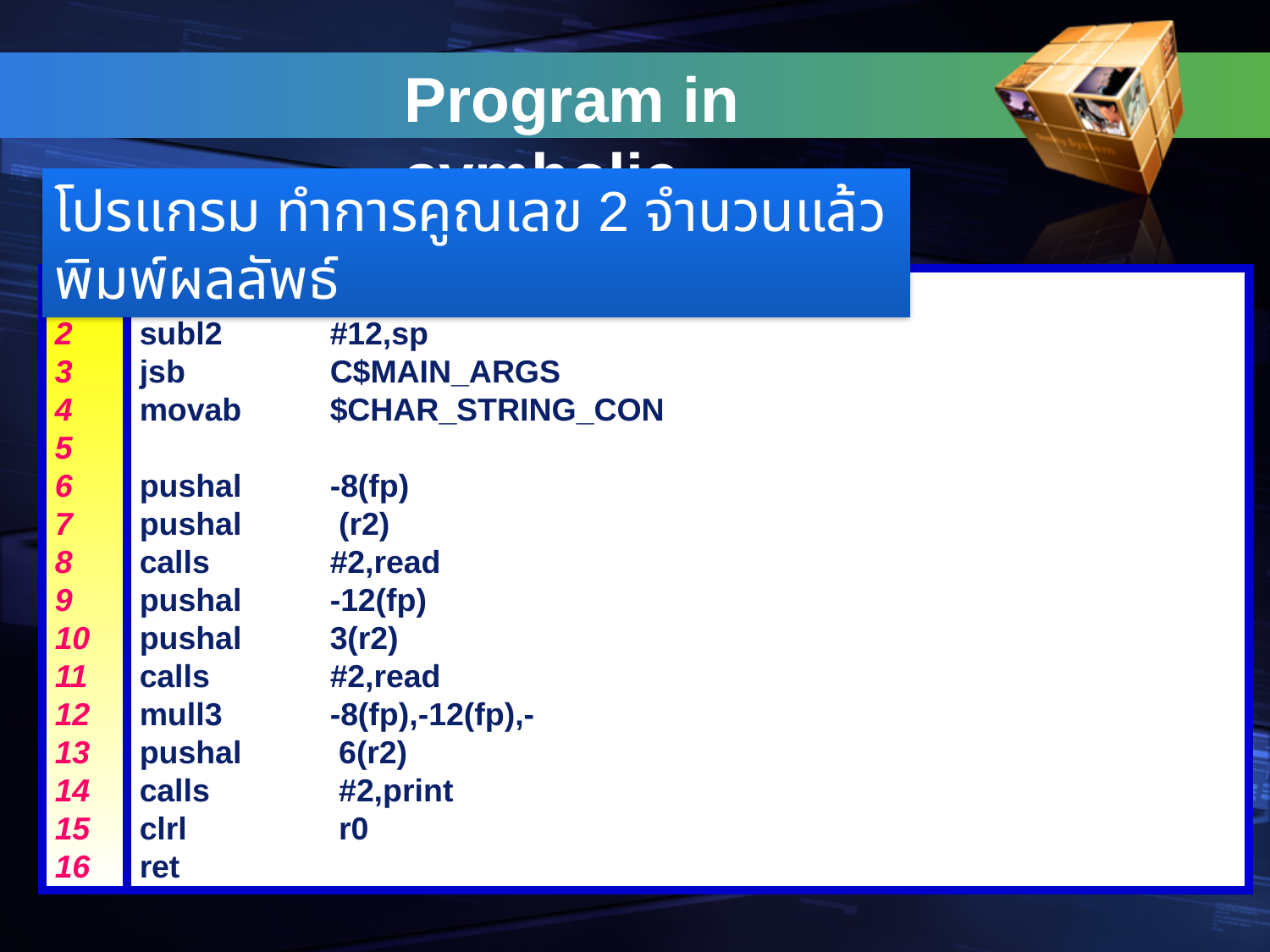

Program in symbolic language
โปรแกรม ทำการคูณเลข 2 จำนวนแล้วพิมพ์ผลลัพธ์
1
2
3
4
5
6
7
8
9
10
11
12
13
14
15
16
Entry	 main,	^m<r2>
subl2 	#12,sp
jsb   	C$MAIN_ARGS
movab 	$CHAR_STRING_CON

pushal  	-8(fp)
pushal 	 (r2)
calls   	#2,read
pushal  	-12(fp)
pushal  	3(r2)
calls  	#2,read
mull3   	-8(fp),-12(fp),-
pushal  	 6(r2)
calls  	 #2,print
clrl	   	 r0
ret